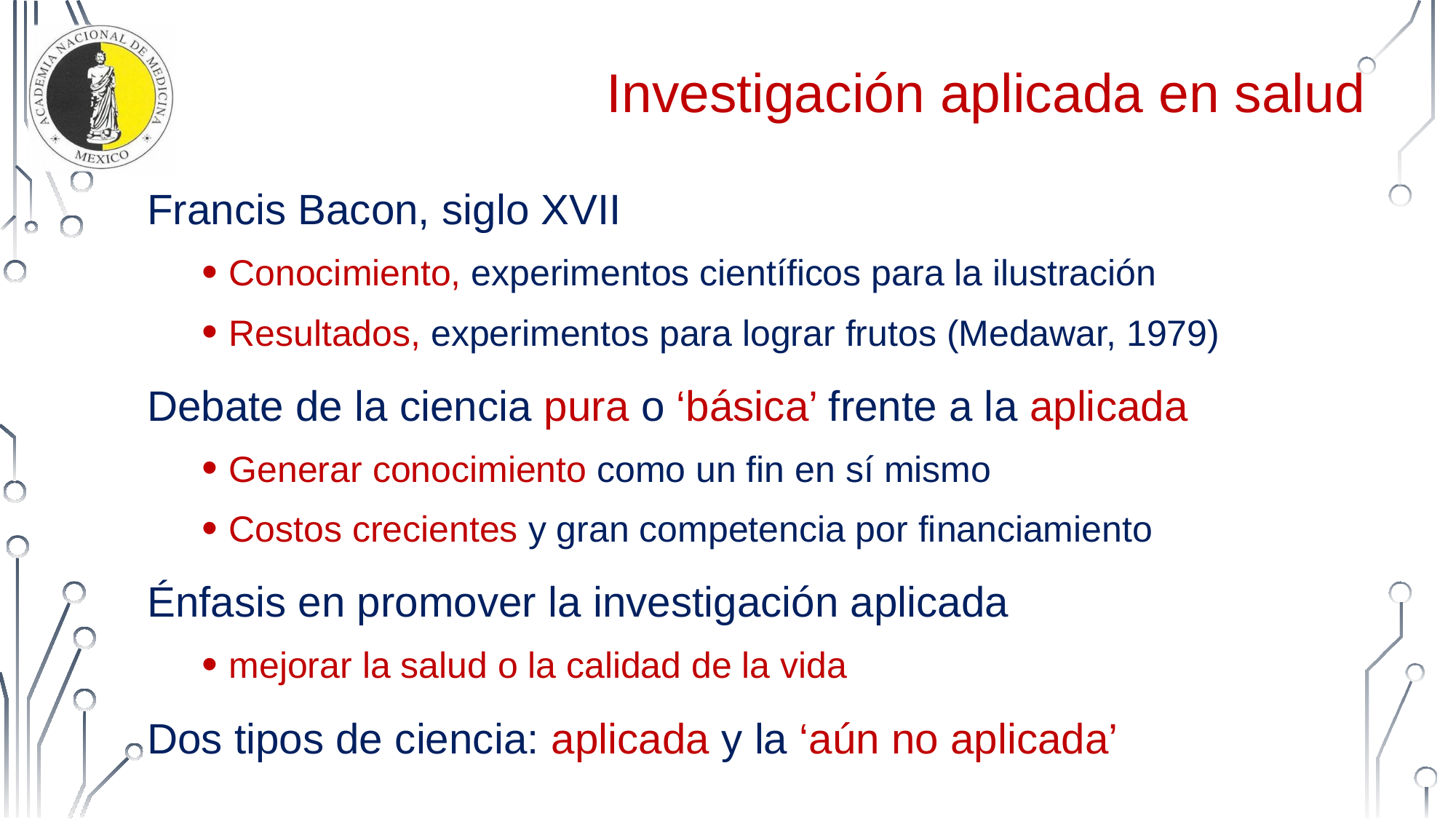

# Investigación aplicada en salud
Francis Bacon, siglo XVII
Conocimiento, experimentos científicos para la ilustración
Resultados, experimentos para lograr frutos (Medawar, 1979)
Debate de la ciencia pura o ‘básica’ frente a la aplicada
Generar conocimiento como un fin en sí mismo
Costos crecientes y gran competencia por financiamiento
Énfasis en promover la investigación aplicada
mejorar la salud o la calidad de la vida
Dos tipos de ciencia: aplicada y la ‘aún no aplicada’